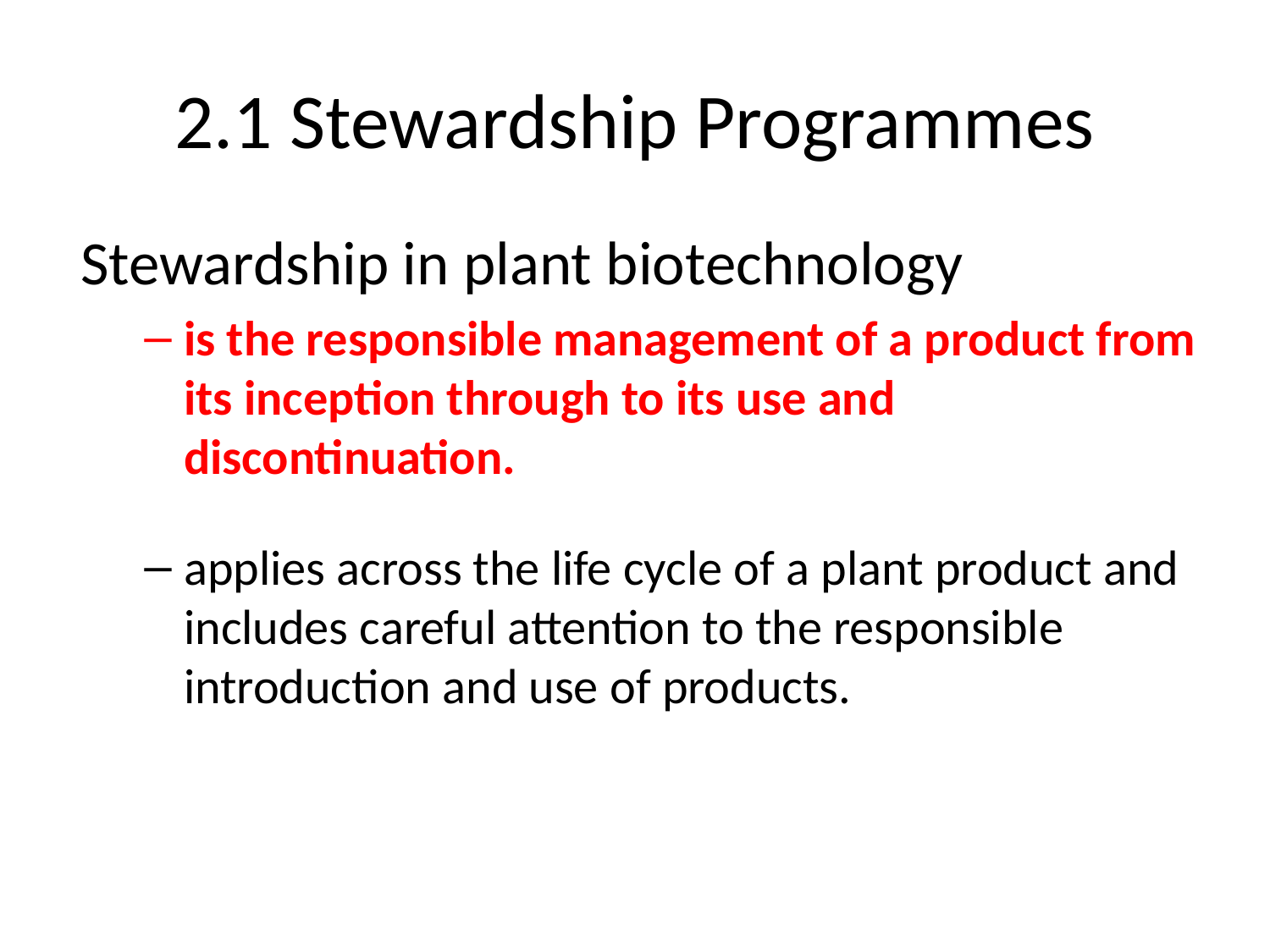

# 2.1 Stewardship Programmes
Stewardship in plant biotechnology
is the responsible management of a product from its inception through to its use and discontinuation.

applies across the life cycle of a plant product and includes careful attention to the responsible introduction and use of products.